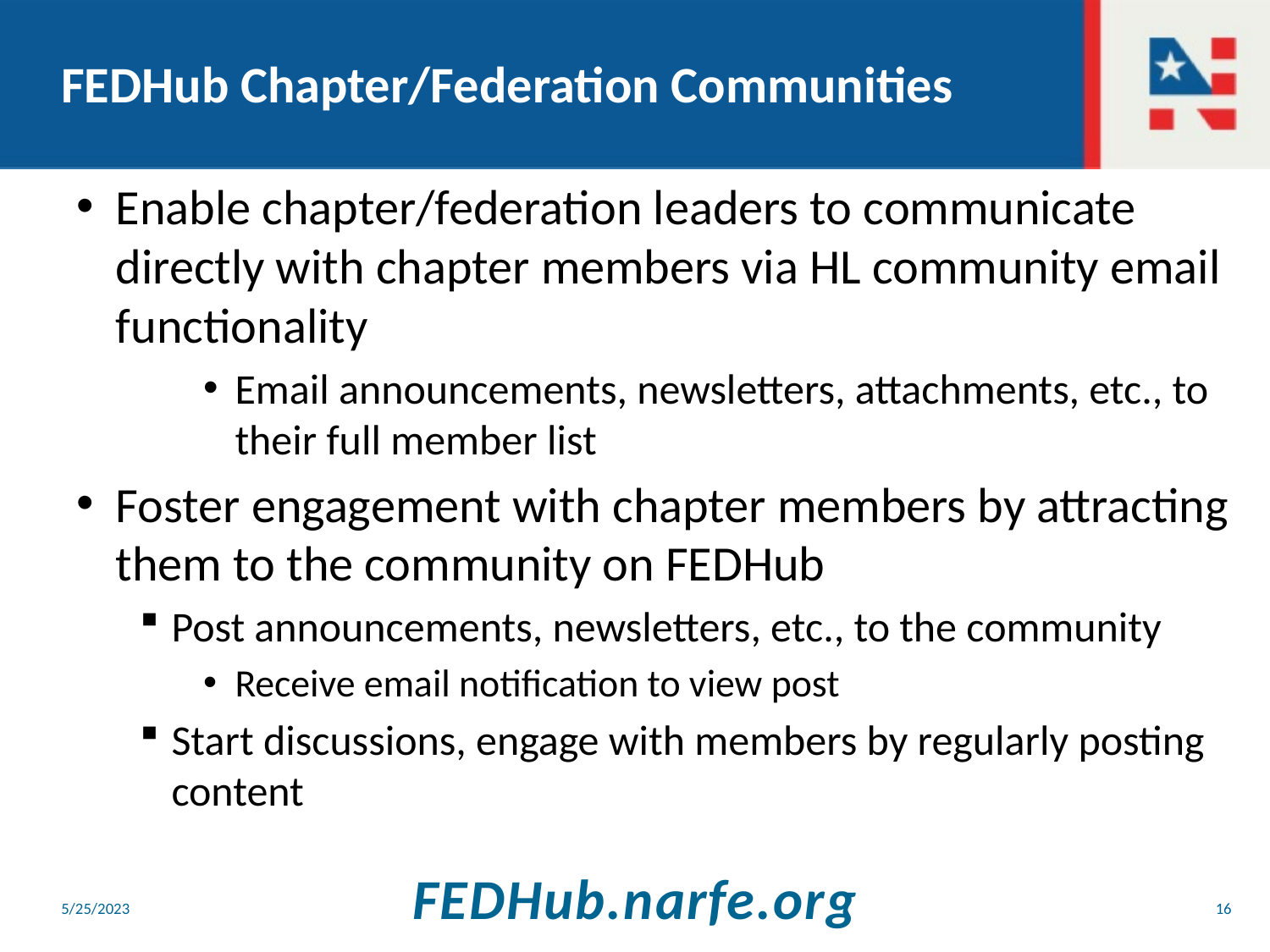

# FEDHub Chapter/Federation Communities
Enable chapter/federation leaders to communicate directly with chapter members via HL community email functionality
Email announcements, newsletters, attachments, etc., to their full member list
Foster engagement with chapter members by attracting them to the community on FEDHub
Post announcements, newsletters, etc., to the community
Receive email notification to view post
Start discussions, engage with members by regularly posting content

FEDHub.narfe.org
5/25/2023
16